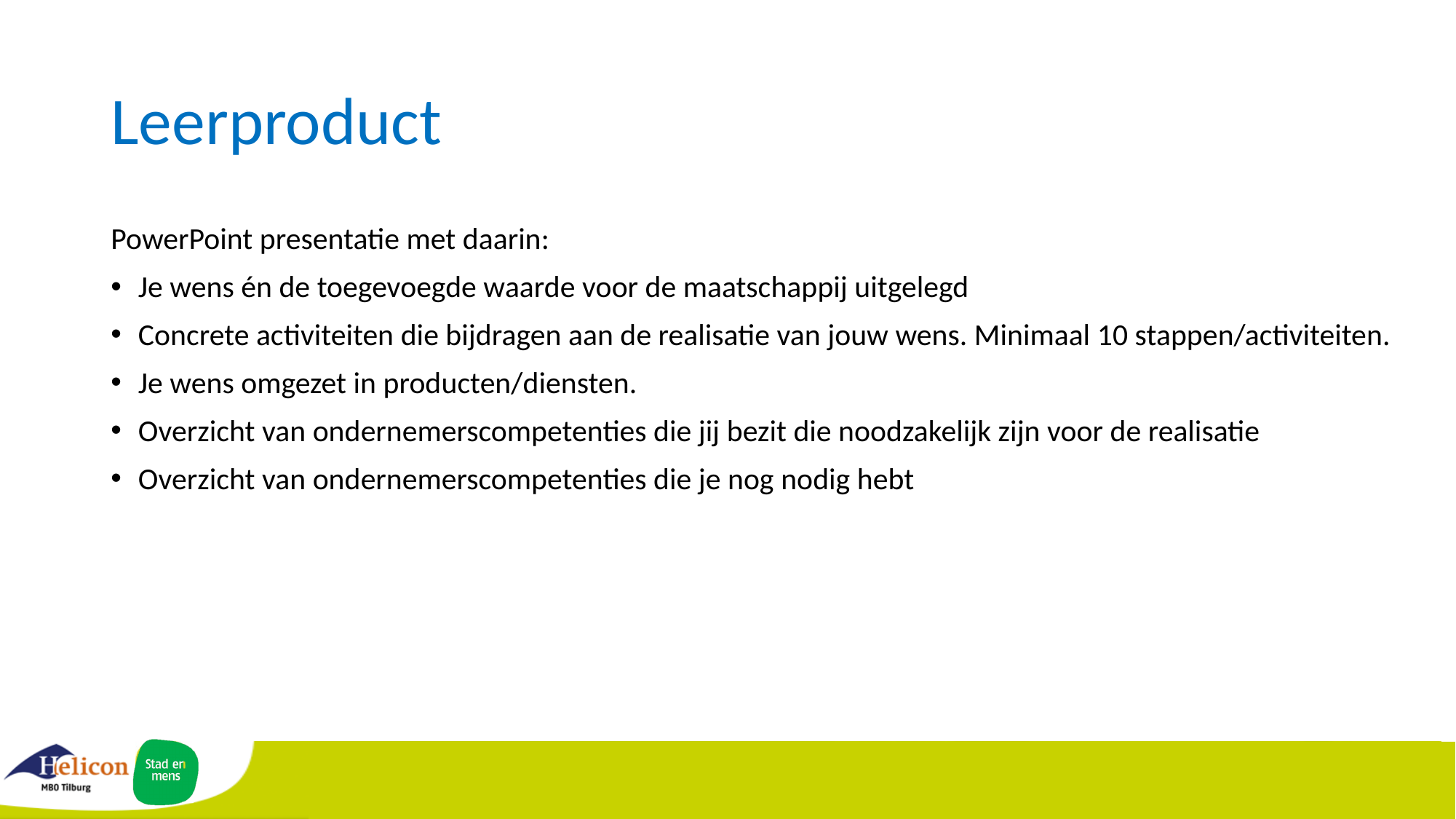

# Leerproduct
PowerPoint presentatie met daarin:
 Je wens én de toegevoegde waarde voor de maatschappij uitgelegd
 Concrete activiteiten die bijdragen aan de realisatie van jouw wens. Minimaal 10 stappen/activiteiten.
 Je wens omgezet in producten/diensten.
 Overzicht van ondernemerscompetenties die jij bezit die noodzakelijk zijn voor de realisatie
 Overzicht van ondernemerscompetenties die je nog nodig hebt